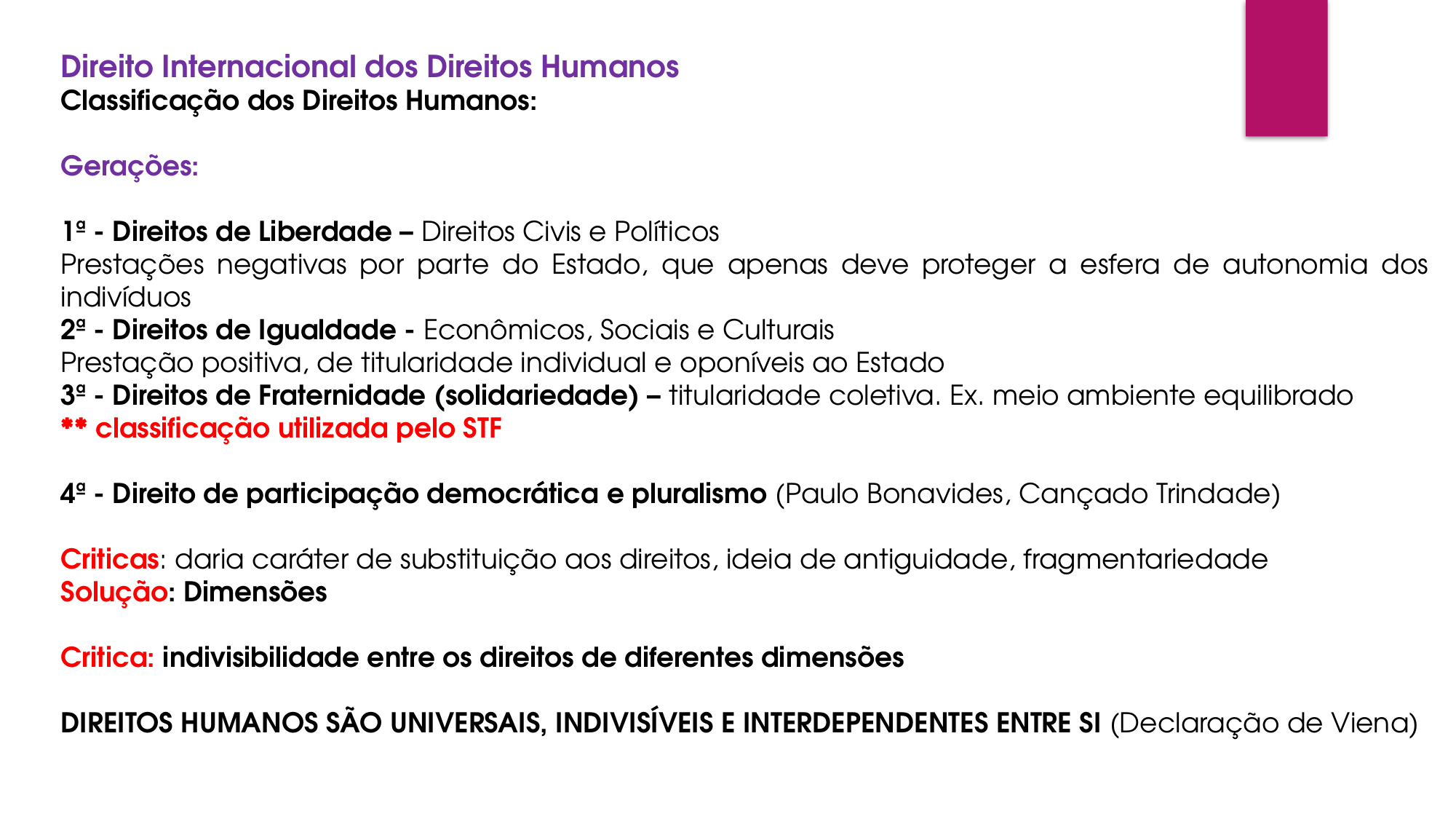

Direito Internacional dos Direitos Humanos
Classificação dos Direitos Humanos:

Gerações:

1ª - Direitos de Liberdade – Direitos Civis e Políticos
Prestações negativas por parte do Estado, que apenas deve proteger a esfera de autonomia dos indivíduos
2ª - Direitos de Igualdade - Econômicos, Sociais e Culturais
Prestação positiva, de titularidade individual e oponíveis ao Estado
3ª - Direitos de Fraternidade (solidariedade) – titularidade coletiva. Ex. meio ambiente equilibrado
** classificação utilizada pelo STF

4ª - Direito de participação democrática e pluralismo (Paulo Bonavides, Cançado Trindade)

Criticas: daria caráter de substituição aos direitos, ideia de antiguidade, fragmentariedade
Solução: Dimensões

Critica: indivisibilidade entre os direitos de diferentes dimensões

DIREITOS HUMANOS SÃO UNIVERSAIS, INDIVISÍVEIS E INTERDEPENDENTES ENTRE SI (Declaração de Viena)